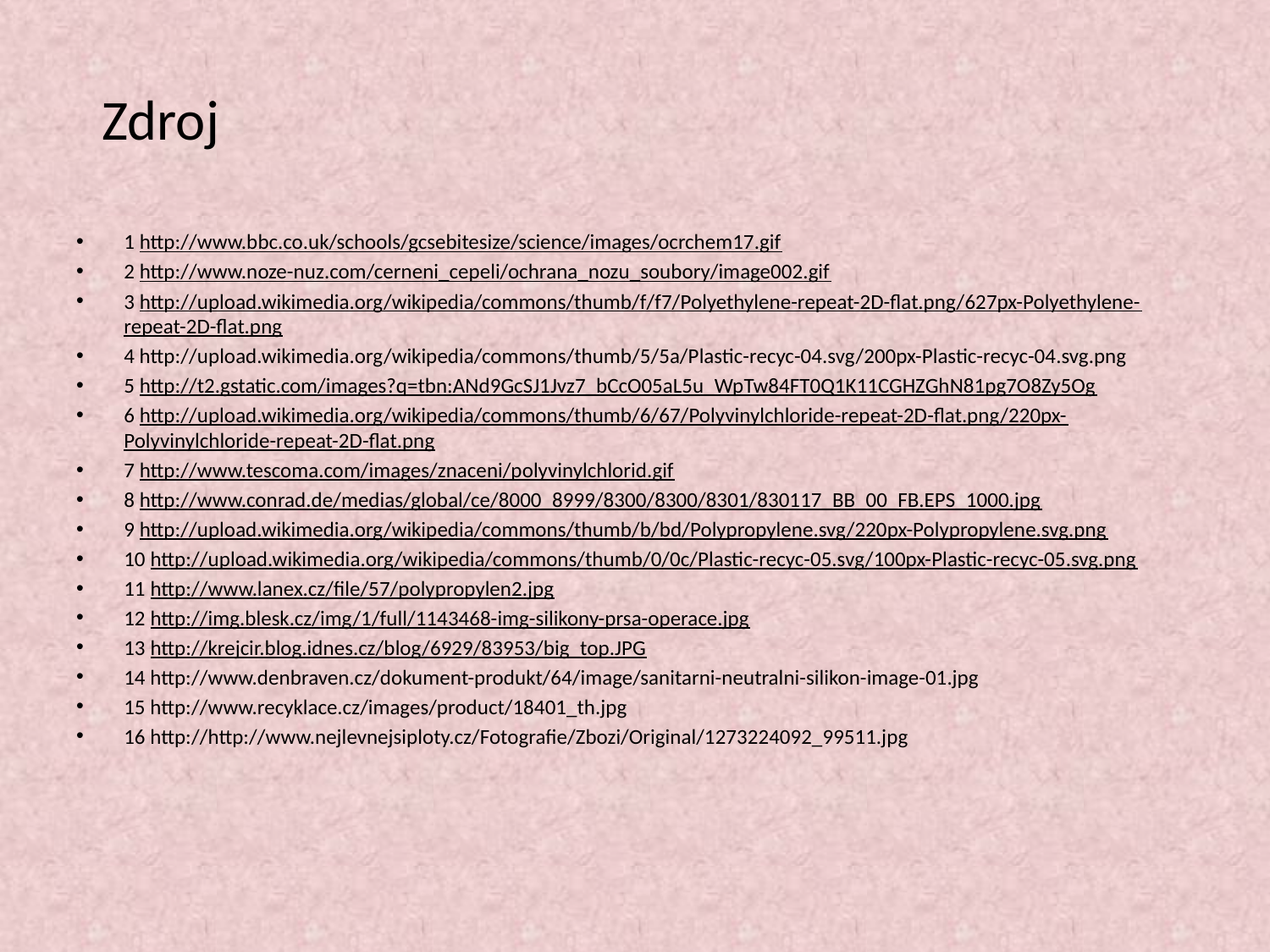

# Zdroj
1 http://www.bbc.co.uk/schools/gcsebitesize/science/images/ocrchem17.gif
2 http://www.noze-nuz.com/cerneni_cepeli/ochrana_nozu_soubory/image002.gif
3 http://upload.wikimedia.org/wikipedia/commons/thumb/f/f7/Polyethylene-repeat-2D-flat.png/627px-Polyethylene-repeat-2D-flat.png
4 http://upload.wikimedia.org/wikipedia/commons/thumb/5/5a/Plastic-recyc-04.svg/200px-Plastic-recyc-04.svg.png
5 http://t2.gstatic.com/images?q=tbn:ANd9GcSJ1Jvz7_bCcO05aL5u_WpTw84FT0Q1K11CGHZGhN81pg7O8Zy5Og
6 http://upload.wikimedia.org/wikipedia/commons/thumb/6/67/Polyvinylchloride-repeat-2D-flat.png/220px-Polyvinylchloride-repeat-2D-flat.png
7 http://www.tescoma.com/images/znaceni/polyvinylchlorid.gif
8 http://www.conrad.de/medias/global/ce/8000_8999/8300/8300/8301/830117_BB_00_FB.EPS_1000.jpg
9 http://upload.wikimedia.org/wikipedia/commons/thumb/b/bd/Polypropylene.svg/220px-Polypropylene.svg.png
10 http://upload.wikimedia.org/wikipedia/commons/thumb/0/0c/Plastic-recyc-05.svg/100px-Plastic-recyc-05.svg.png
11 http://www.lanex.cz/file/57/polypropylen2.jpg
12 http://img.blesk.cz/img/1/full/1143468-img-silikony-prsa-operace.jpg
13 http://krejcir.blog.idnes.cz/blog/6929/83953/big_top.JPG
14 http://www.denbraven.cz/dokument-produkt/64/image/sanitarni-neutralni-silikon-image-01.jpg
15 http://www.recyklace.cz/images/product/18401_th.jpg
16 http://http://www.nejlevnejsiploty.cz/Fotografie/Zbozi/Original/1273224092_99511.jpg